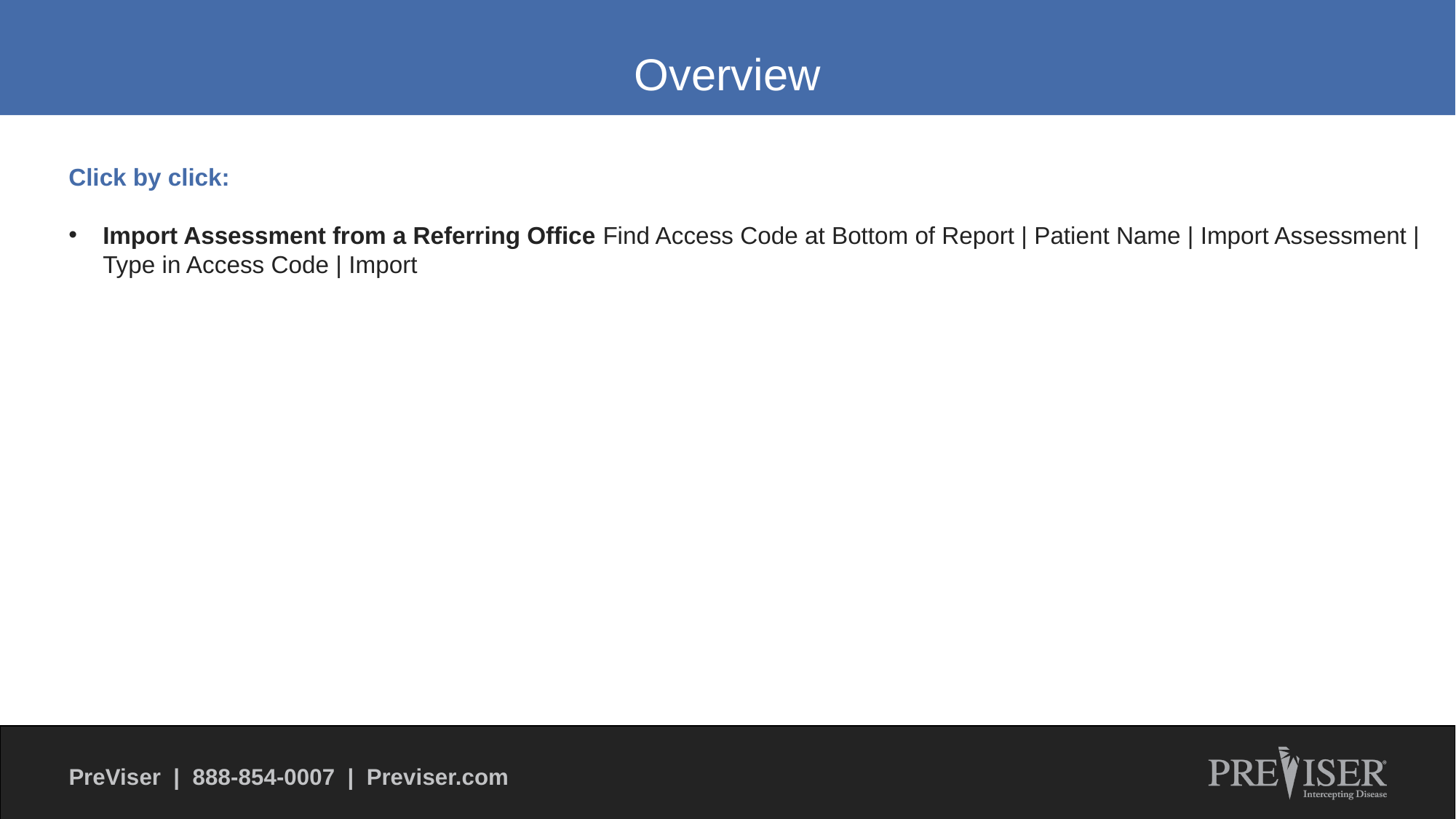

Overview
Click by click:

Import Assessment from a Referring Office Find Access Code at Bottom of Report | Patient Name | Import Assessment | Type in Access Code | Import
PreViser  |  888-854-0007  |  Previser.com